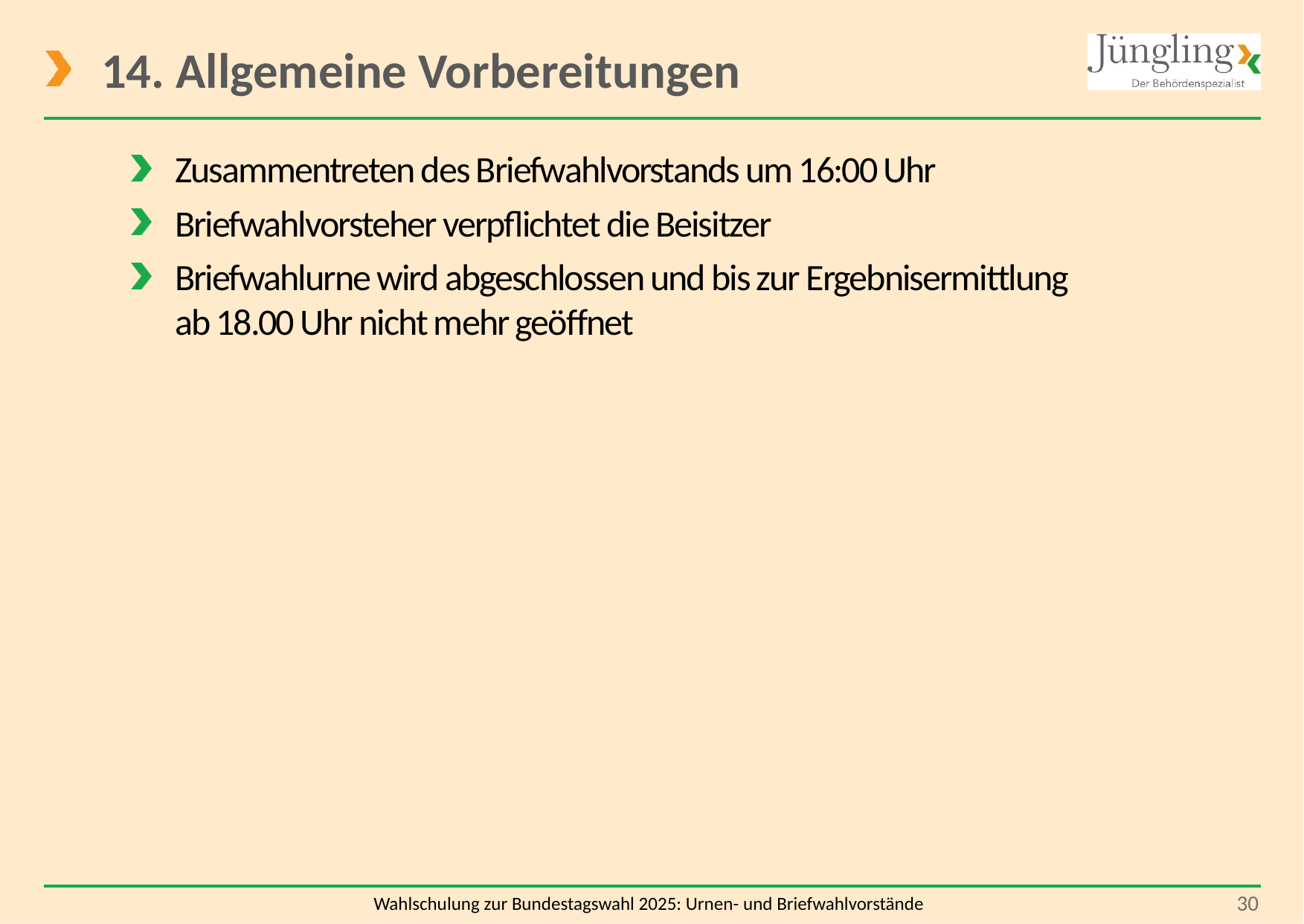

# 14. Allgemeine Vorbereitungen
Zusammentreten des Briefwahlvorstands um 16:00 Uhr
Briefwahlvorsteher verpflichtet die Beisitzer
Briefwahlurne wird abgeschlossen und bis zur Ergebnisermittlung
ab 18.00 Uhr nicht mehr geöffnet
     30